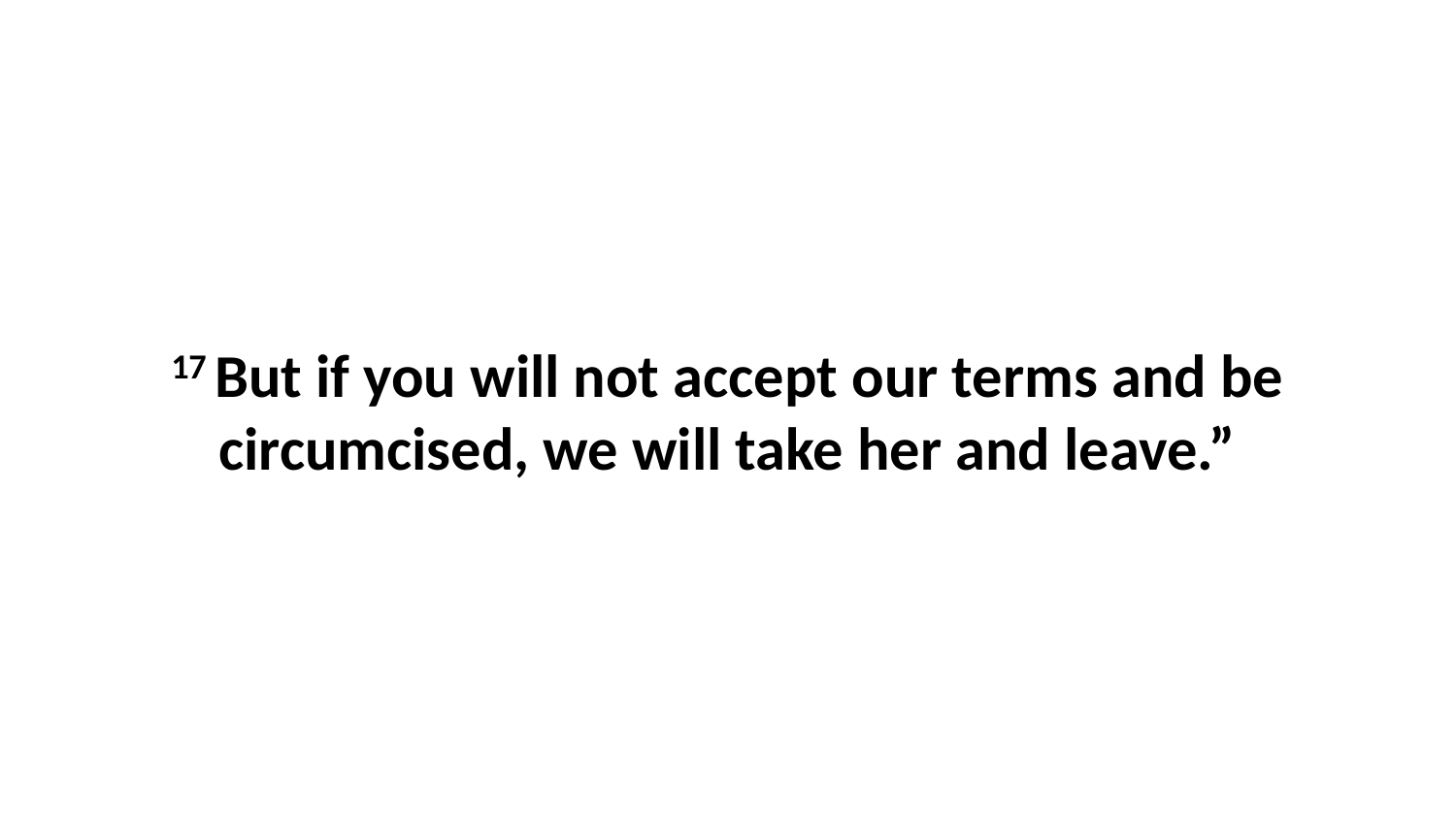

17 But if you will not accept our terms and be circumcised, we will take her and leave.”